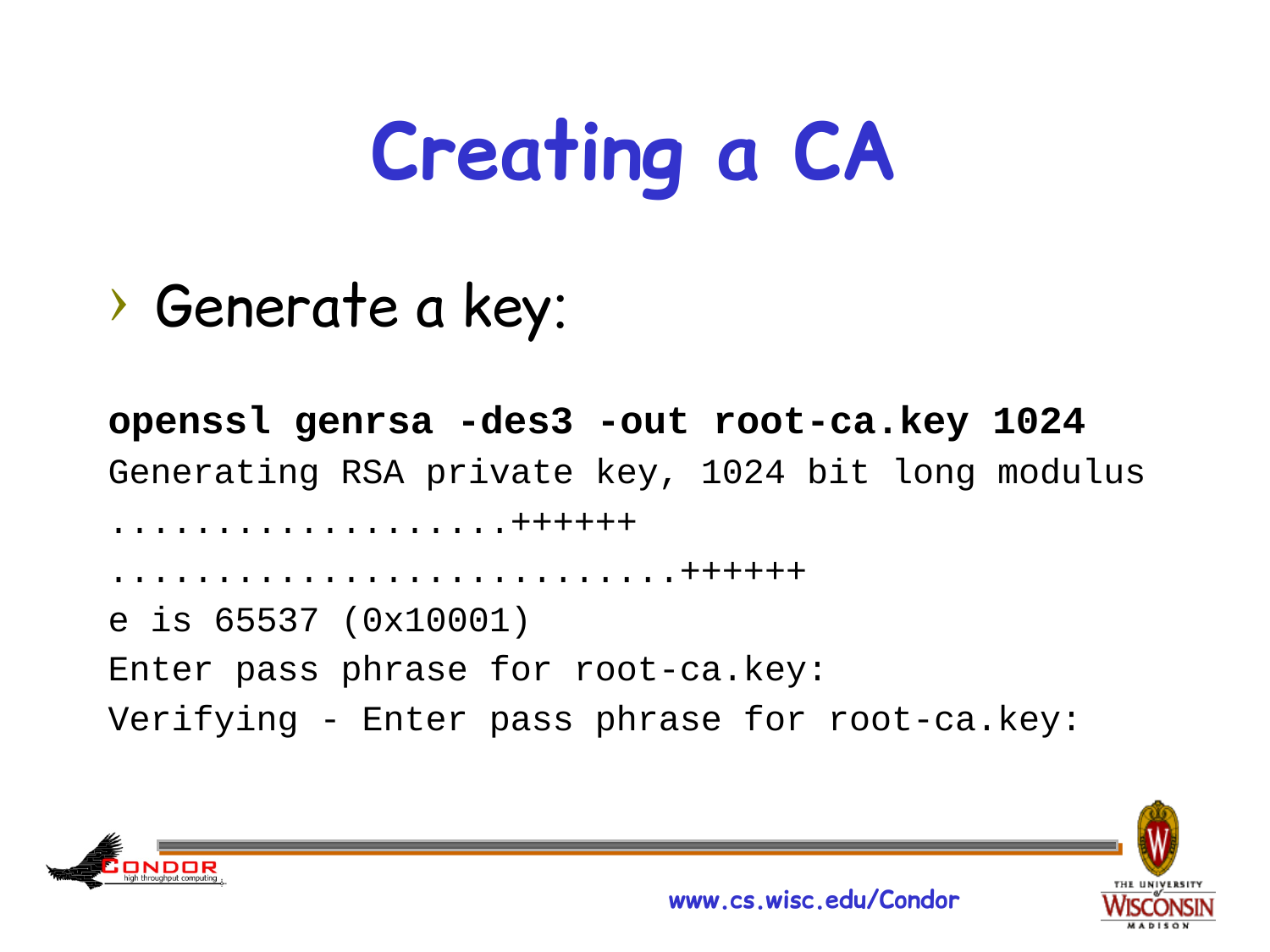

# Creating a CA
Generate a key:

openssl genrsa -des3 -out root-ca.key 1024
Generating RSA private key, 1024 bit long modulus
...................++++++
...........................++++++
e is 65537 (0x10001)
Enter pass phrase for root-ca.key:
Verifying - Enter pass phrase for root-ca.key: